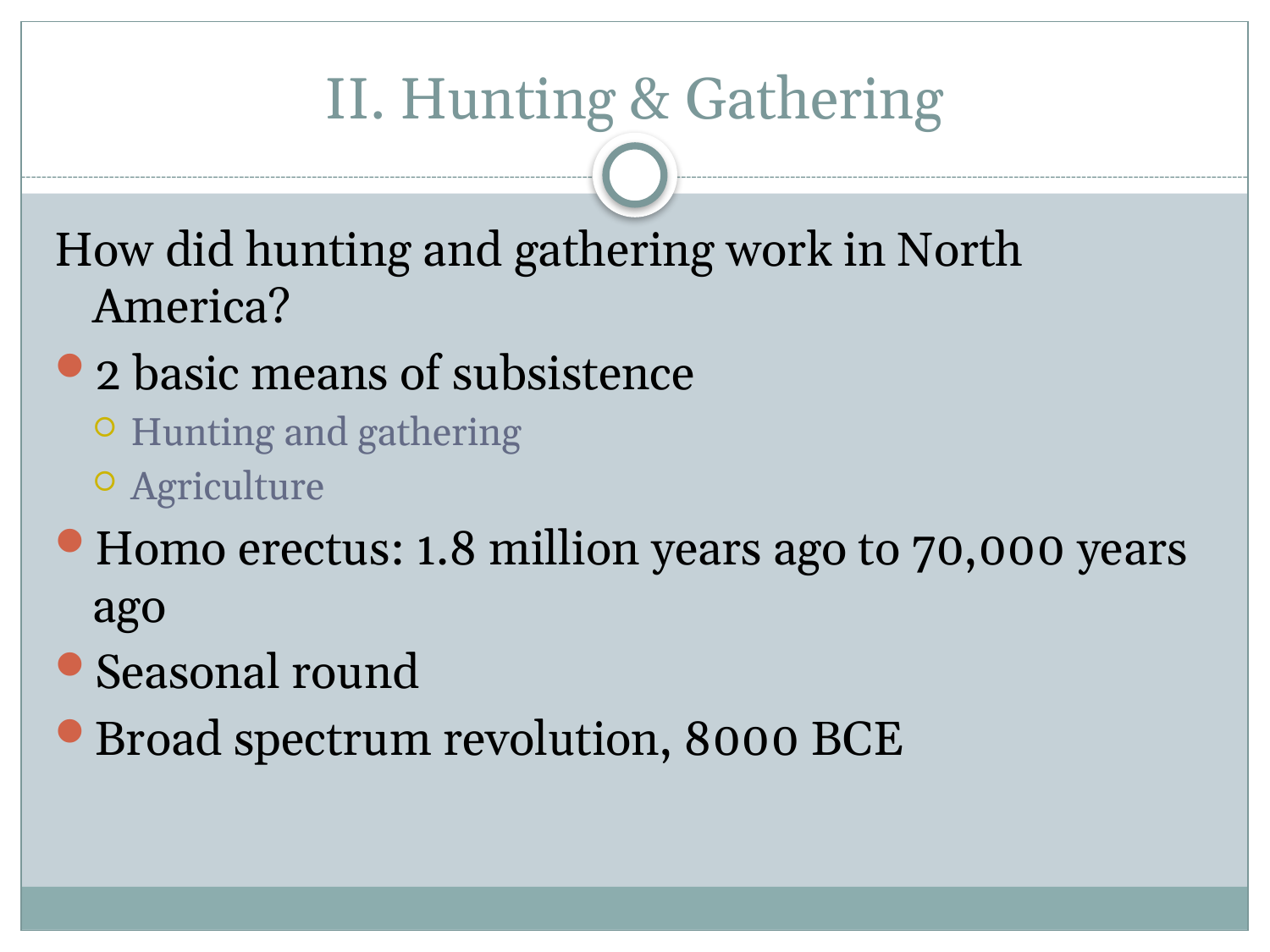

# II. Hunting & Gathering
How did hunting and gathering work in North America?
2 basic means of subsistence
Hunting and gathering
Agriculture
Homo erectus: 1.8 million years ago to 70,000 years ago
Seasonal round
Broad spectrum revolution, 8000 BCE